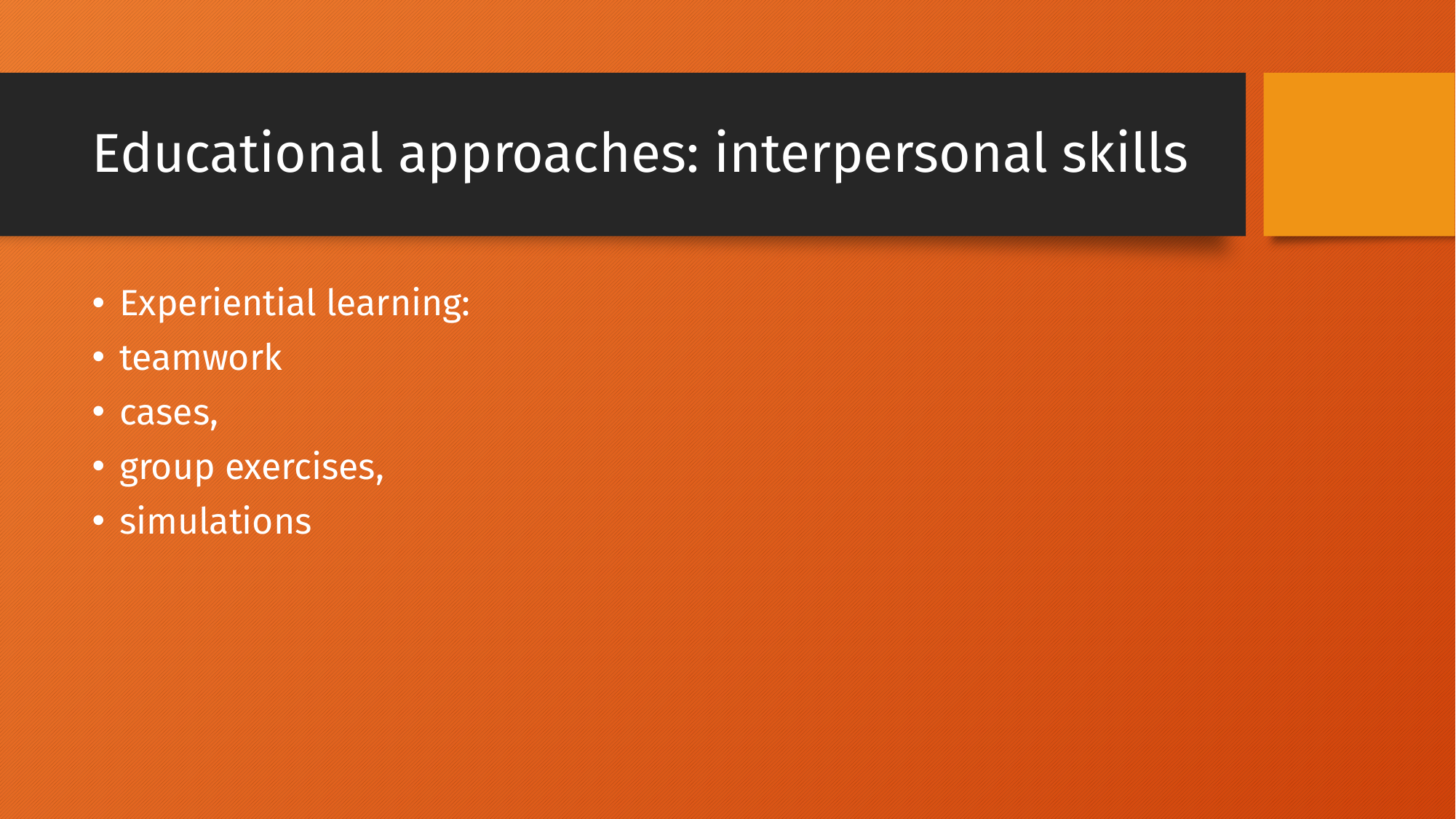

# Educational approaches: interpersonal skills
Experiential learning:
teamwork
cases,
group exercises,
simulations